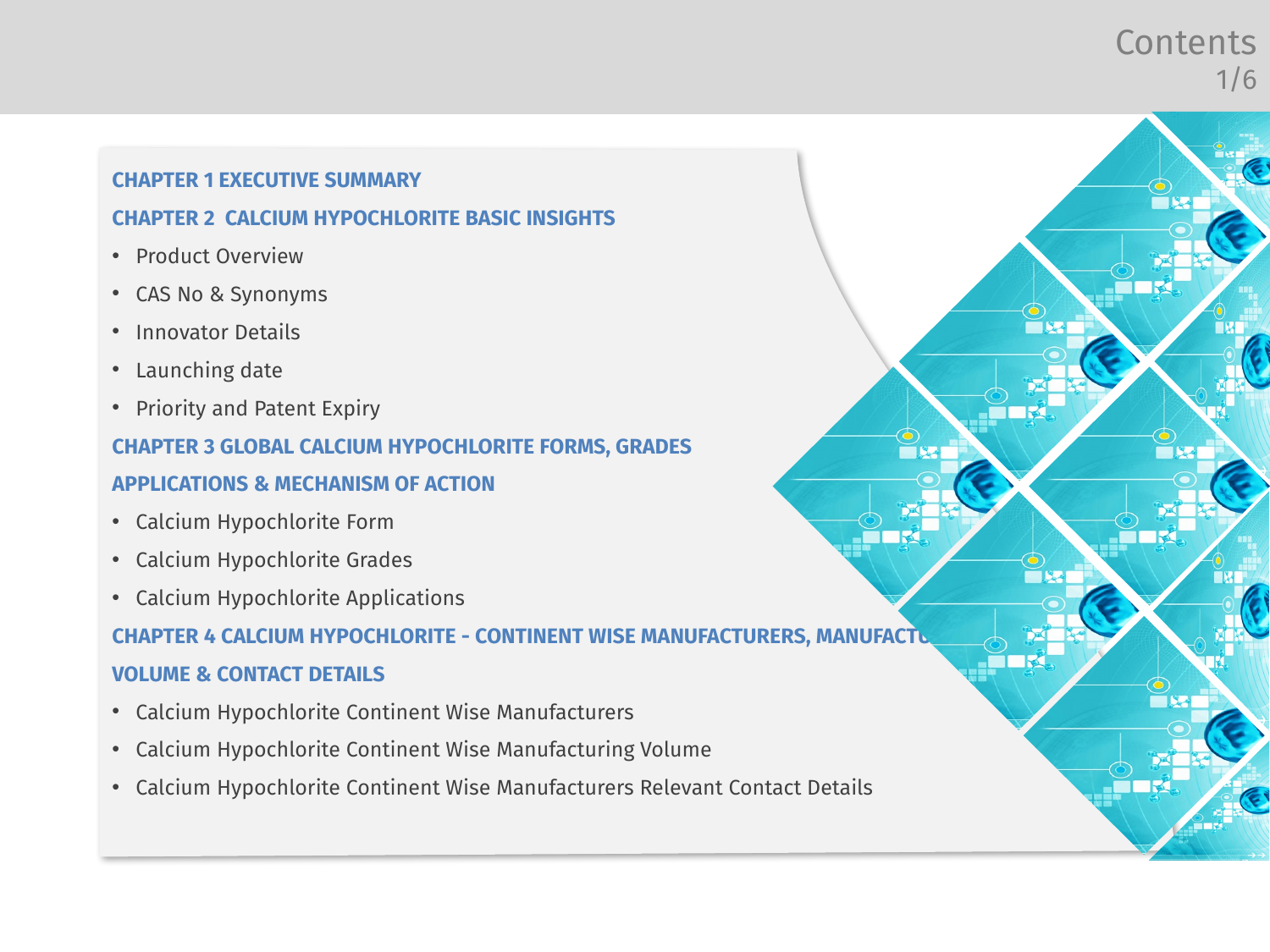

Contents
1/6

CHAPTER 1 EXECUTIVE SUMMARY
CHAPTER 2  CALCIUM HYPOCHLORITE BASIC INSIGHTS
Product Overview
CAS No & Synonyms
Innovator Details
Launching date
Priority and Patent Expiry
CHAPTER 3 GLOBAL CALCIUM HYPOCHLORITE FORMS, GRADES
APPLICATIONS & MECHANISM OF ACTION
Calcium Hypochlorite Form
Calcium Hypochlorite Grades
Calcium Hypochlorite Applications
CHAPTER 4 CALCIUM HYPOCHLORITE - CONTINENT WISE MANUFACTURERS, MANUFACTURING
VOLUME & CONTACT DETAILS
Calcium Hypochlorite Continent Wise Manufacturers
Calcium Hypochlorite Continent Wise Manufacturing Volume
Calcium Hypochlorite Continent Wise Manufacturers Relevant Contact Details